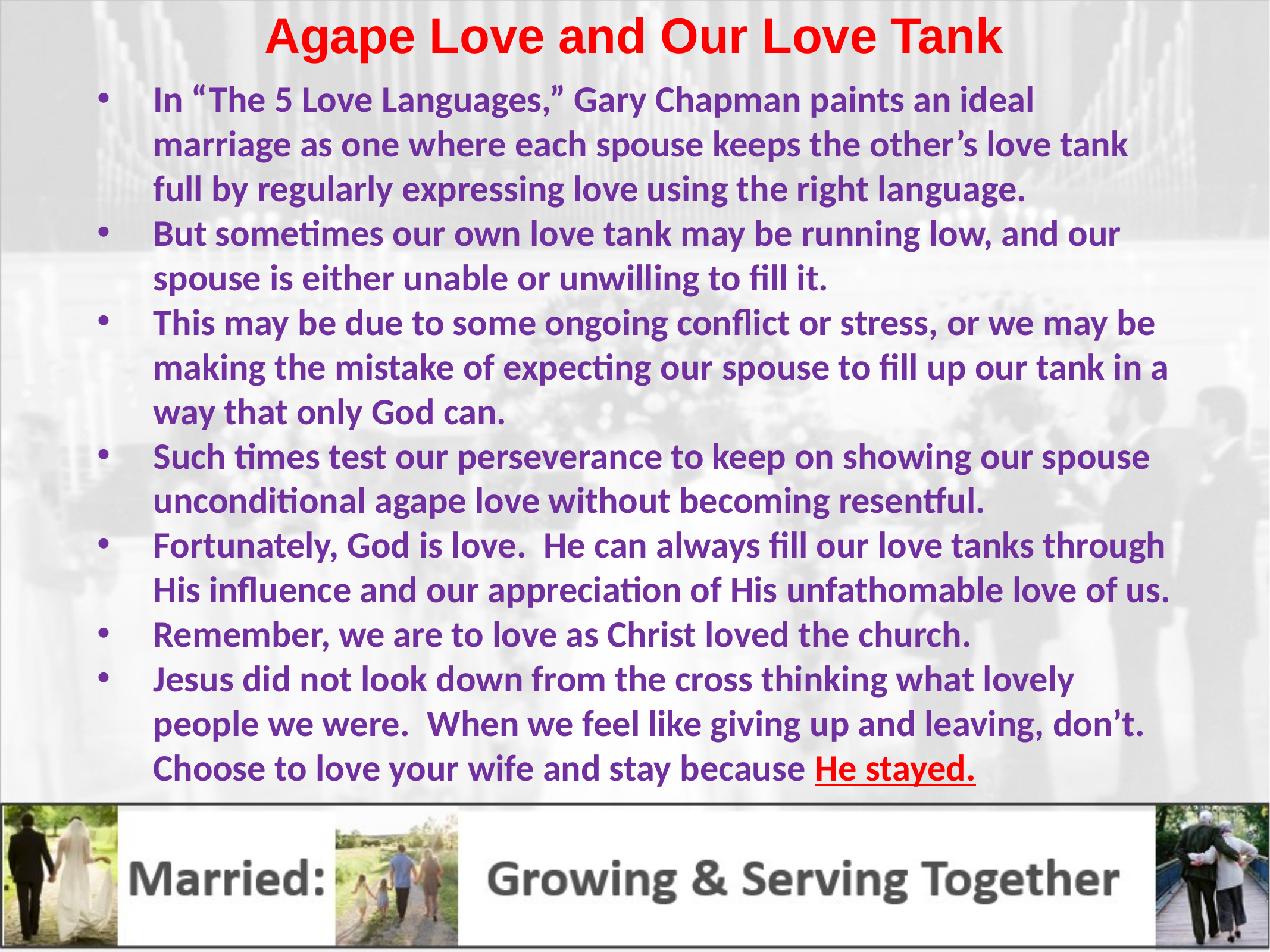

Agape Love and Our Love Tank
In “The 5 Love Languages,” Gary Chapman paints an ideal marriage as one where each spouse keeps the other’s love tank full by regularly expressing love using the right language.
But sometimes our own love tank may be running low, and our spouse is either unable or unwilling to fill it.
This may be due to some ongoing conflict or stress, or we may be making the mistake of expecting our spouse to fill up our tank in a way that only God can.
Such times test our perseverance to keep on showing our spouse unconditional agape love without becoming resentful.
Fortunately, God is love.  He can always fill our love tanks through His influence and our appreciation of His unfathomable love of us.
Remember, we are to love as Christ loved the church.
Jesus did not look down from the cross thinking what lovely people we were.  When we feel like giving up and leaving, don’t.  Choose to love your wife and stay because He stayed.